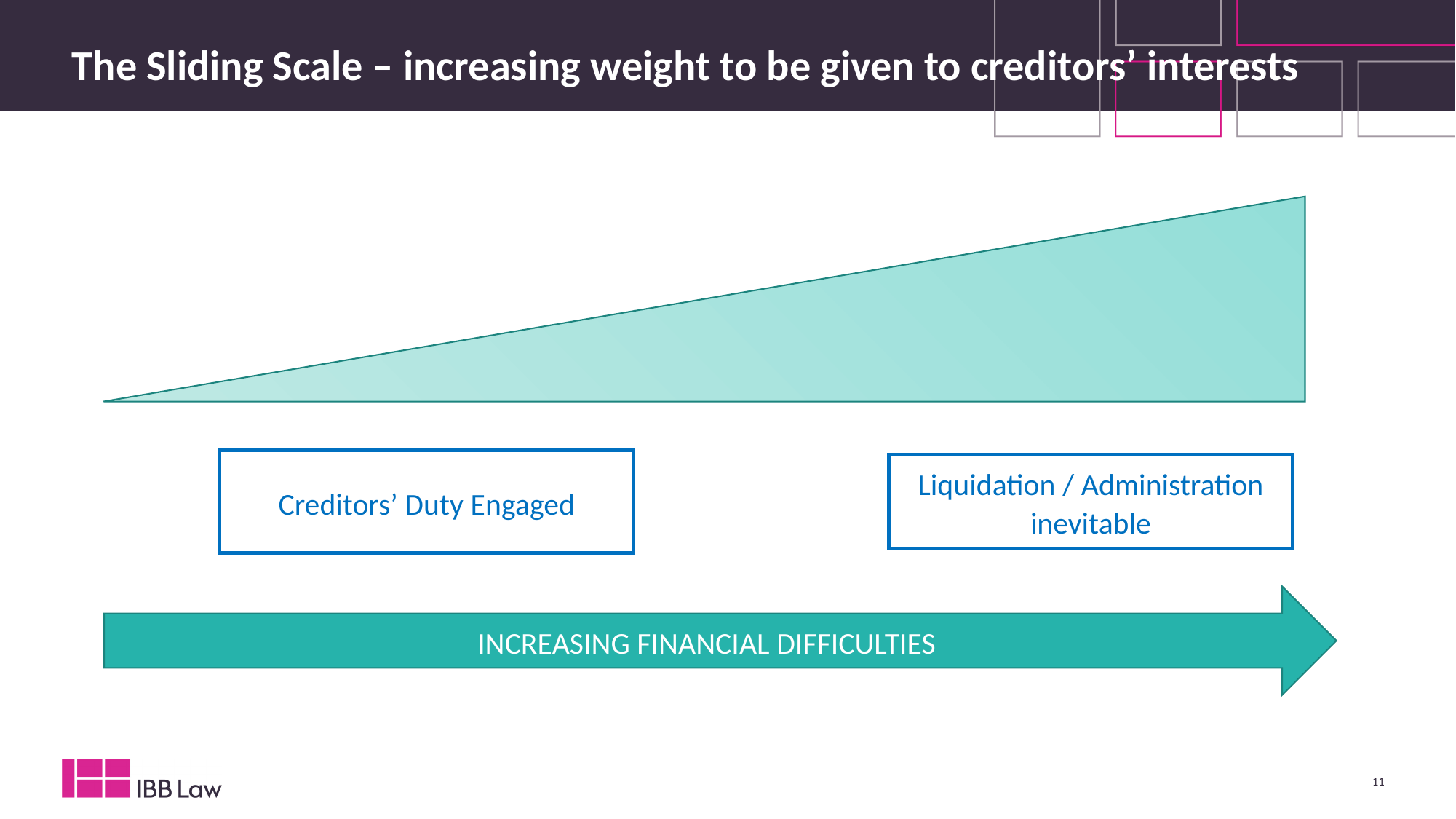

# The Sliding Scale – increasing weight to be given to creditors’ interests
Creditors’ Duty Engaged
Liquidation / Administration inevitable
INCREASING FINANCIAL DIFFICULTIES
11